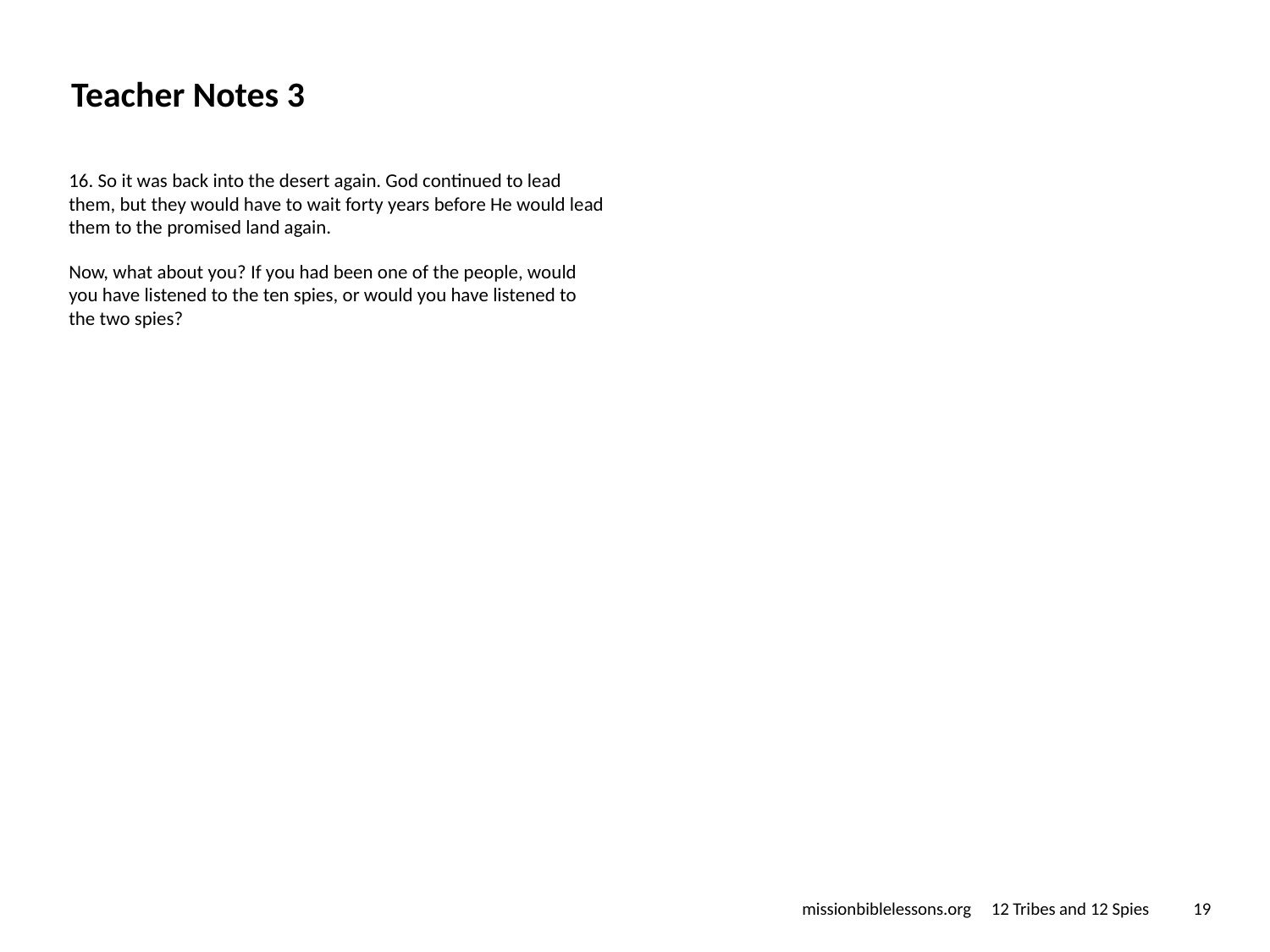

# Teacher Notes 3

16. So it was back into the desert again. God continued to lead them, but they would have to wait forty years before He would lead them to the promised land again.
Now, what about you? If you had been one of the people, would you have listened to the ten spies, or would you have listened to the two spies?

missionbiblelessons.org     12 Tribes and 12 Spies
19